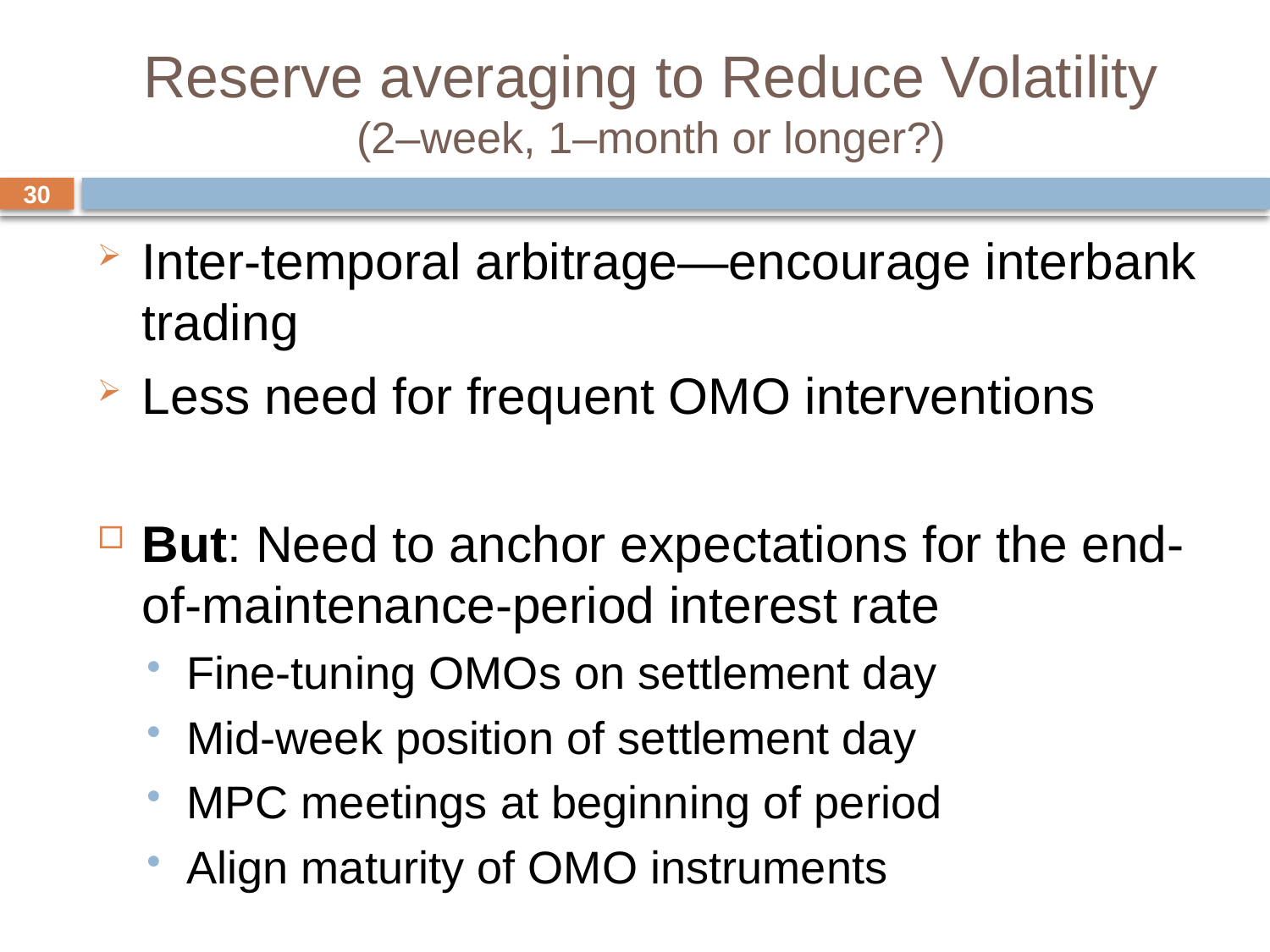

# Reserve averaging to Reduce Volatility (2–week, 1–month or longer?)
30
Inter-temporal arbitrage—encourage interbank trading
Less need for frequent OMO interventions

But: Need to anchor expectations for the end-of-maintenance-period interest rate
Fine-tuning OMOs on settlement day
Mid-week position of settlement day
MPC meetings at beginning of period
Align maturity of OMO instruments